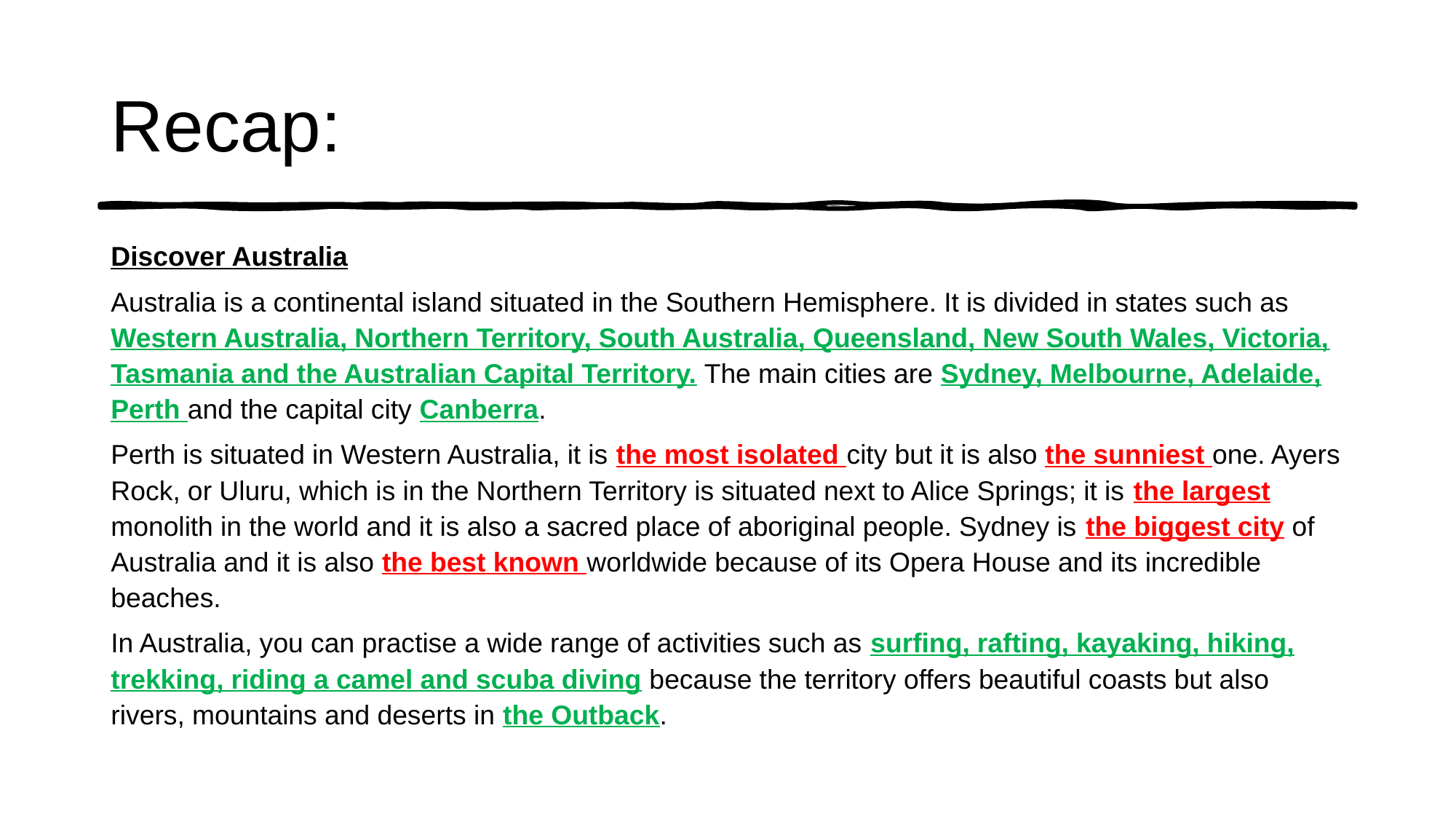

# Recap:
Discover Australia
Australia is a continental island situated in the Southern Hemisphere. It is divided in states such as Western Australia, Northern Territory, South Australia, Queensland, New South Wales, Victoria, Tasmania and the Australian Capital Territory. The main cities are Sydney, Melbourne, Adelaide, Perth and the capital city Canberra.
Perth is situated in Western Australia, it is the most isolated city but it is also the sunniest one. Ayers Rock, or Uluru, which is in the Northern Territory is situated next to Alice Springs; it is the largest monolith in the world and it is also a sacred place of aboriginal people. Sydney is the biggest city of Australia and it is also the best known worldwide because of its Opera House and its incredible beaches.
In Australia, you can practise a wide range of activities such as surfing, rafting, kayaking, hiking, trekking, riding a camel and scuba diving because the territory offers beautiful coasts but also rivers, mountains and deserts in the Outback.